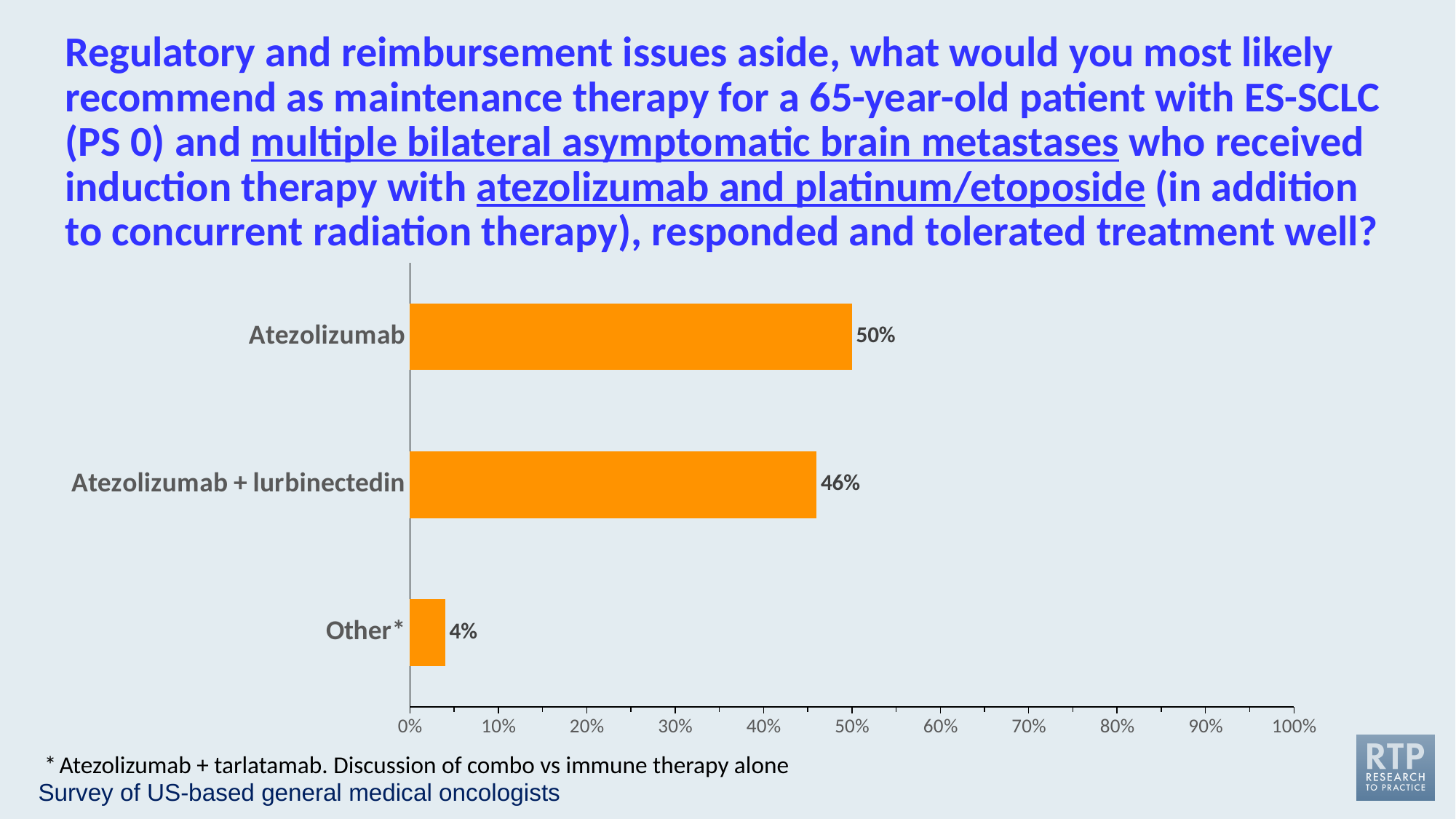

Regulatory and reimbursement issues aside, what would you most likely recommend as maintenance therapy for a 65-year-old patient with ES-SCLC (PS 0) and multiple bilateral asymptomatic brain metastases who received induction therapy with atezolizumab and platinum/etoposide (in addition to concurrent radiation therapy), responded and tolerated treatment well?

### Chart

| Category | % Responding "Yes" |
|---|---|
| Atezolizumab | 0.5 |
| Atezolizumab + lurbinectedin | 0.46 |
| Other* | 0.04 |
* Atezolizumab + tarlatamab. Discussion of combo vs immune therapy alone